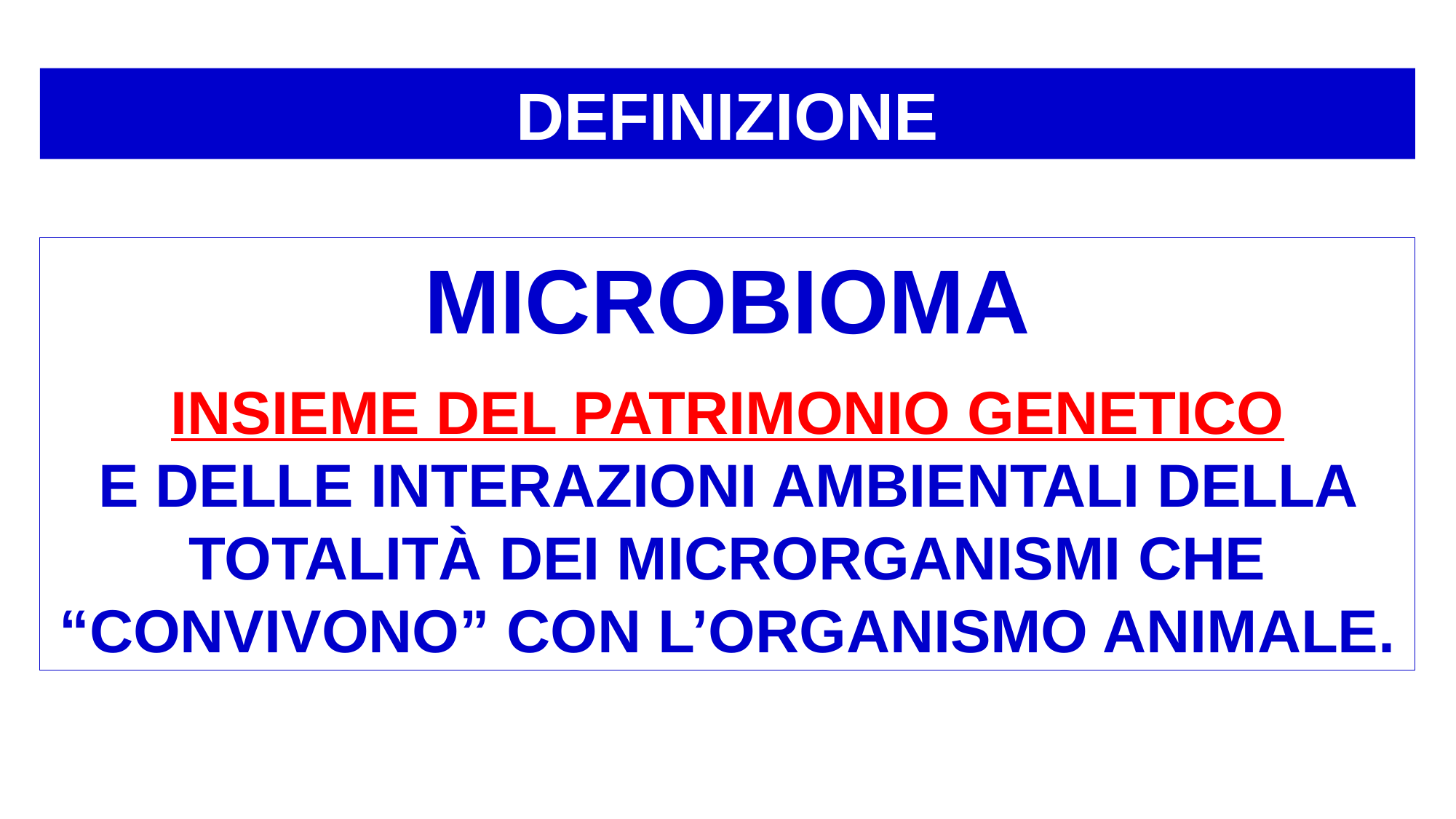

DEFINIZIONE
MICROBIOMA

INSIEME DEL PATRIMONIO GENETICO
E DELLE INTERAZIONI AMBIENTALI DELLA TOTALITÀ DEI MICRORGANISMI CHE “CONVIVONO” CON L’ORGANISMO ANIMALE.